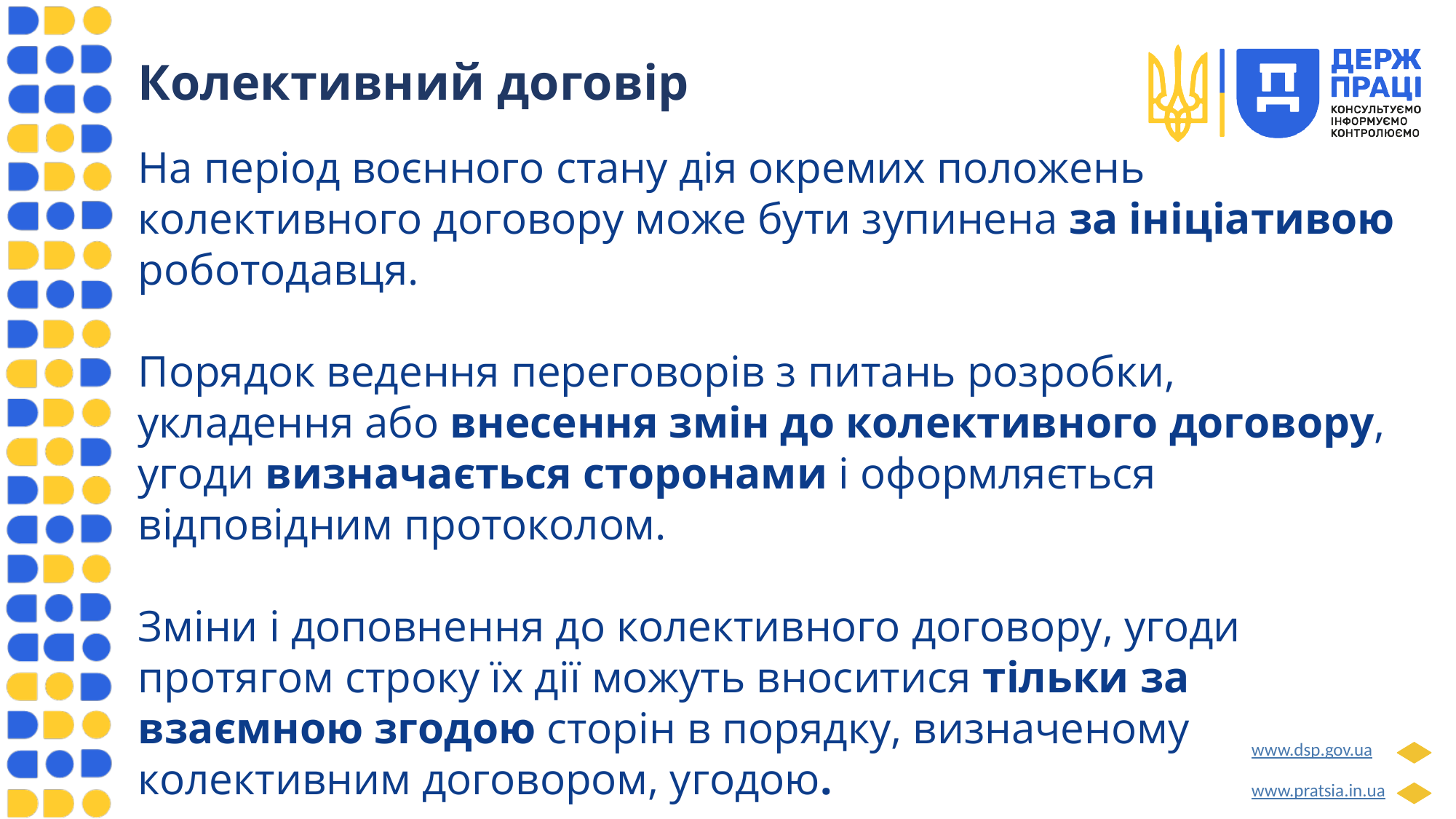

Колективний договір
На період воєнного стану дія окремих положень колективного договору може бути зупинена за ініціативою роботодавця.

Порядок ведення переговорів з питань розробки, укладення або внесення змін до колективного договору, угоди визначається сторонами і оформляється відповідним протоколом.

Зміни і доповнення до колективного договору, угоди протягом строку їх дії можуть вноситися тільки за взаємною згодою сторін в порядку, визначеному колективним договором, угодою.